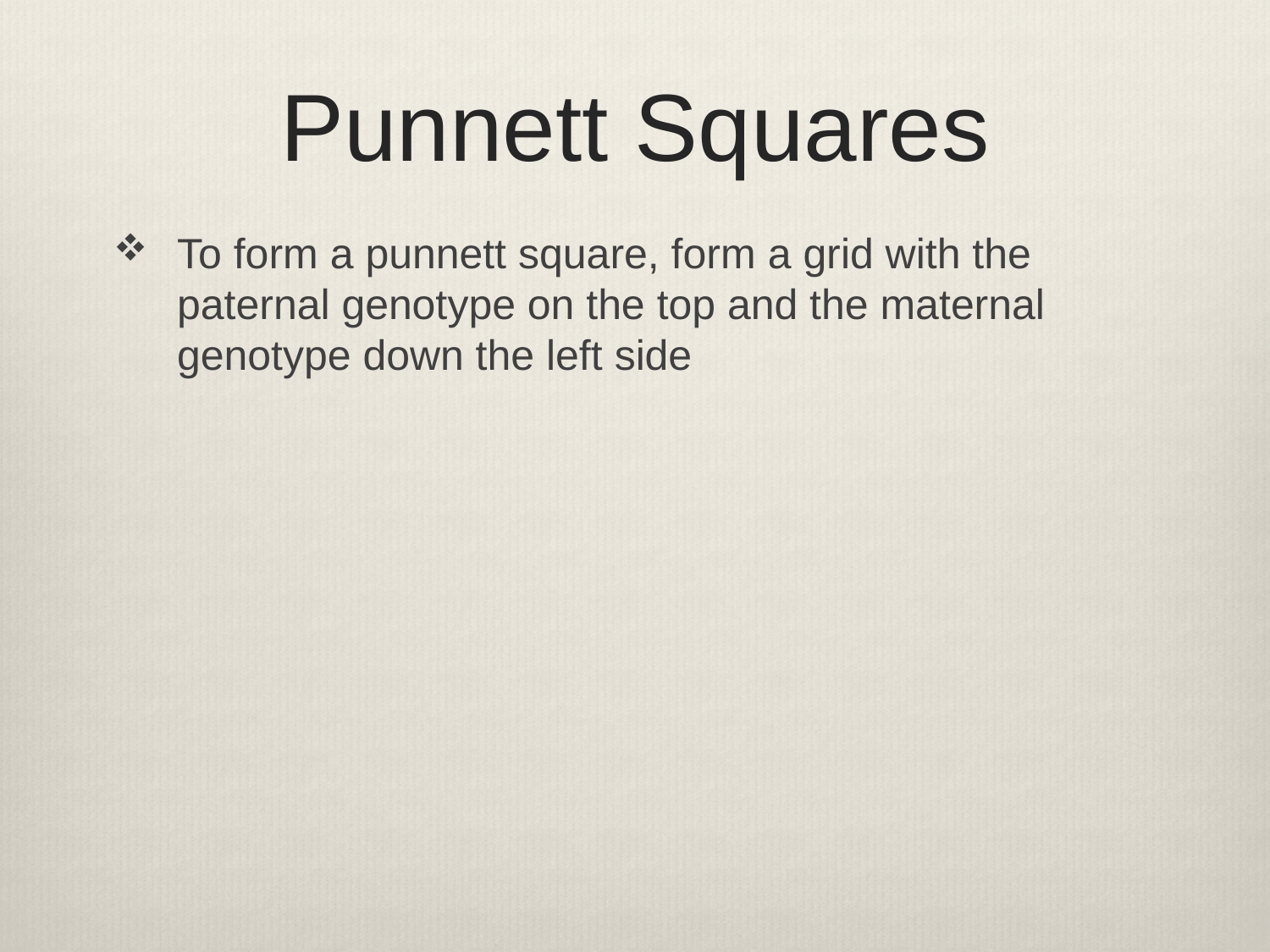

# Punnett Squares
To form a punnett square, form a grid with the paternal genotype on the top and the maternal genotype down the left side